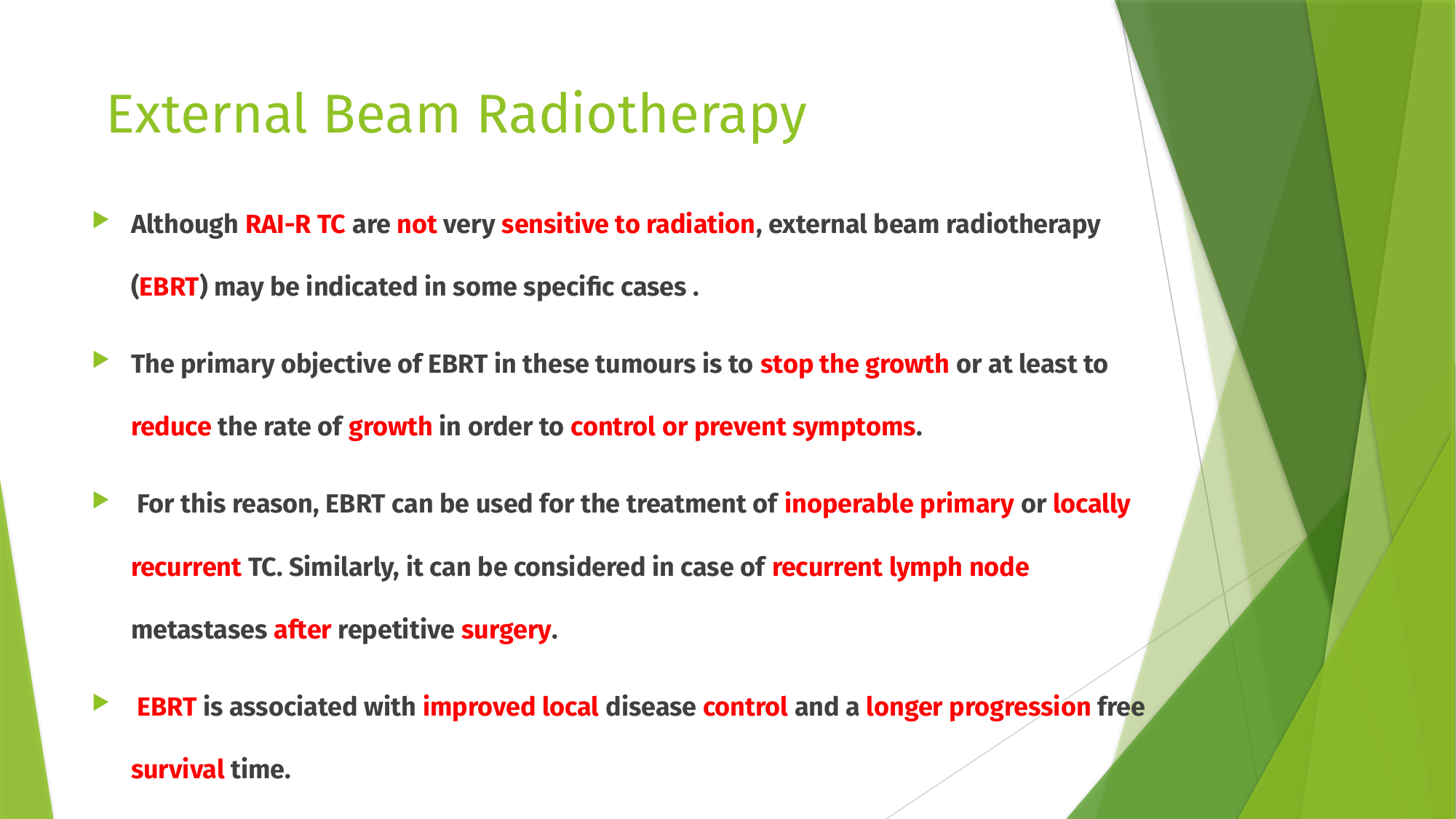

# External Beam Radiotherapy
Although RAI-R TC are not very sensitive to radiation, external beam radiotherapy (EBRT) may be indicated in some specific cases .
The primary objective of EBRT in these tumours is to stop the growth or at least to reduce the rate of growth in order to control or prevent symptoms.
 For this reason, EBRT can be used for the treatment of inoperable primary or locally recurrent TC. Similarly, it can be considered in case of recurrent lymph node metastases after repetitive surgery.
 EBRT is associated with improved local disease control and a longer progression free survival time.